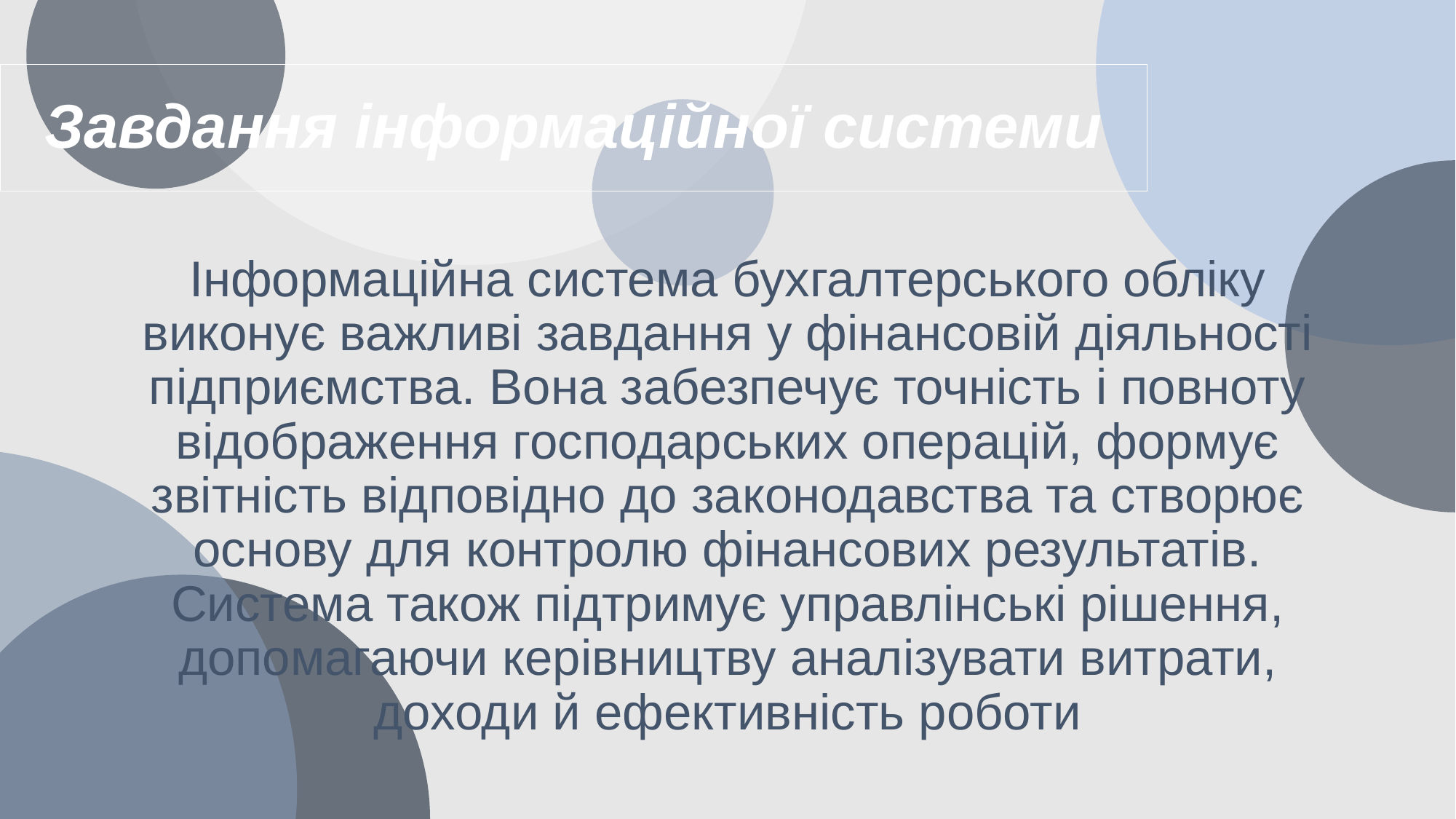

Завдання інформаційної системи

Інформаційна система бухгалтерського обліку виконує важливі завдання у фінансовій діяльності підприємства. Вона забезпечує точність і повноту відображення господарських операцій, формує звітність відповідно до законодавства та створює основу для контролю фінансових результатів.
Система також підтримує управлінські рішення, допомагаючи керівництву аналізувати витрати, доходи й ефективність роботи